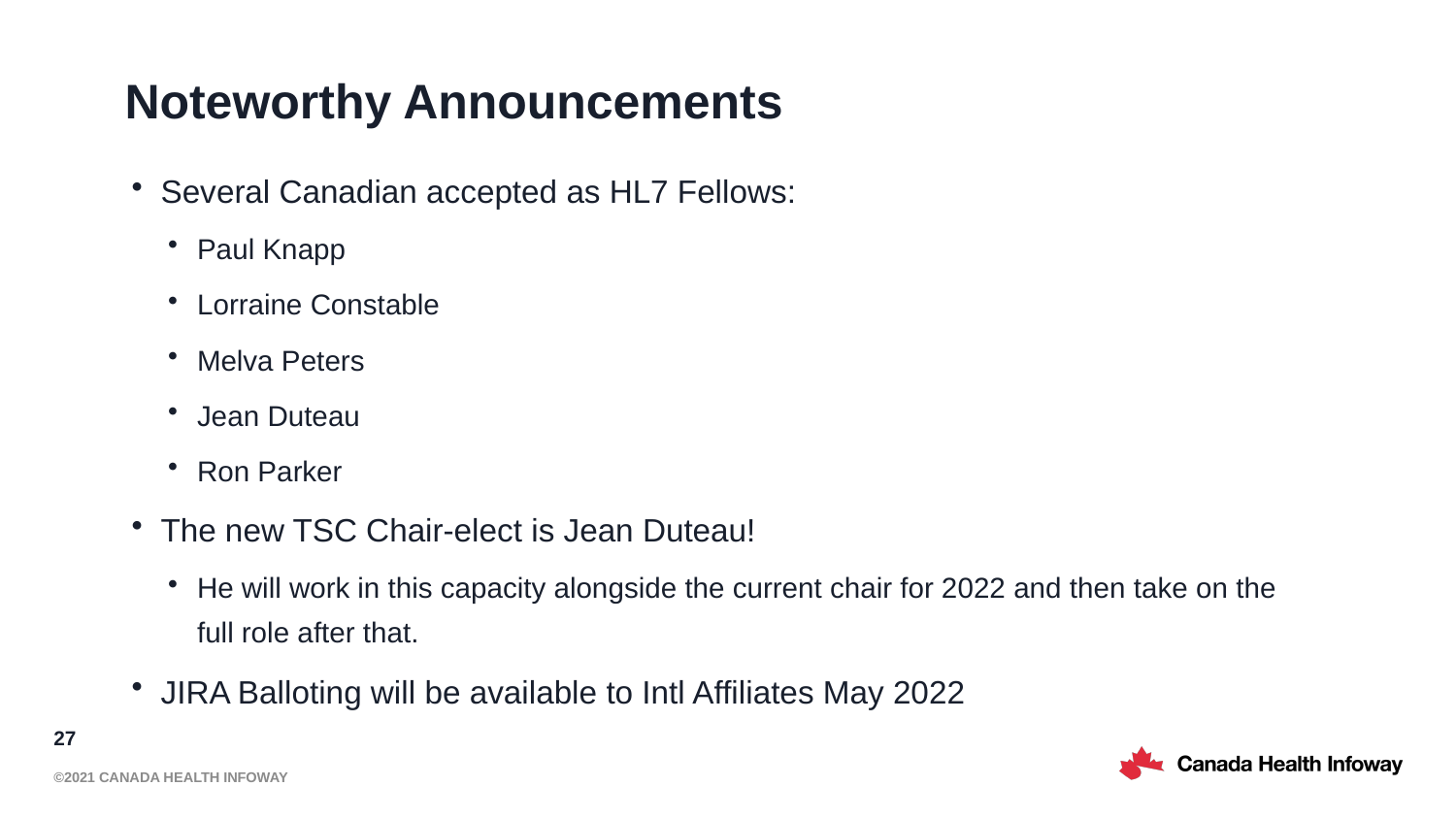

# Noteworthy Announcements
Several Canadian accepted as HL7 Fellows:
Paul Knapp
Lorraine Constable
Melva Peters
Jean Duteau
Ron Parker
The new TSC Chair-elect is Jean Duteau!
He will work in this capacity alongside the current chair for 2022 and then take on the full role after that.
JIRA Balloting will be available to Intl Affiliates May 2022
27
©2021 Canada Health Infoway